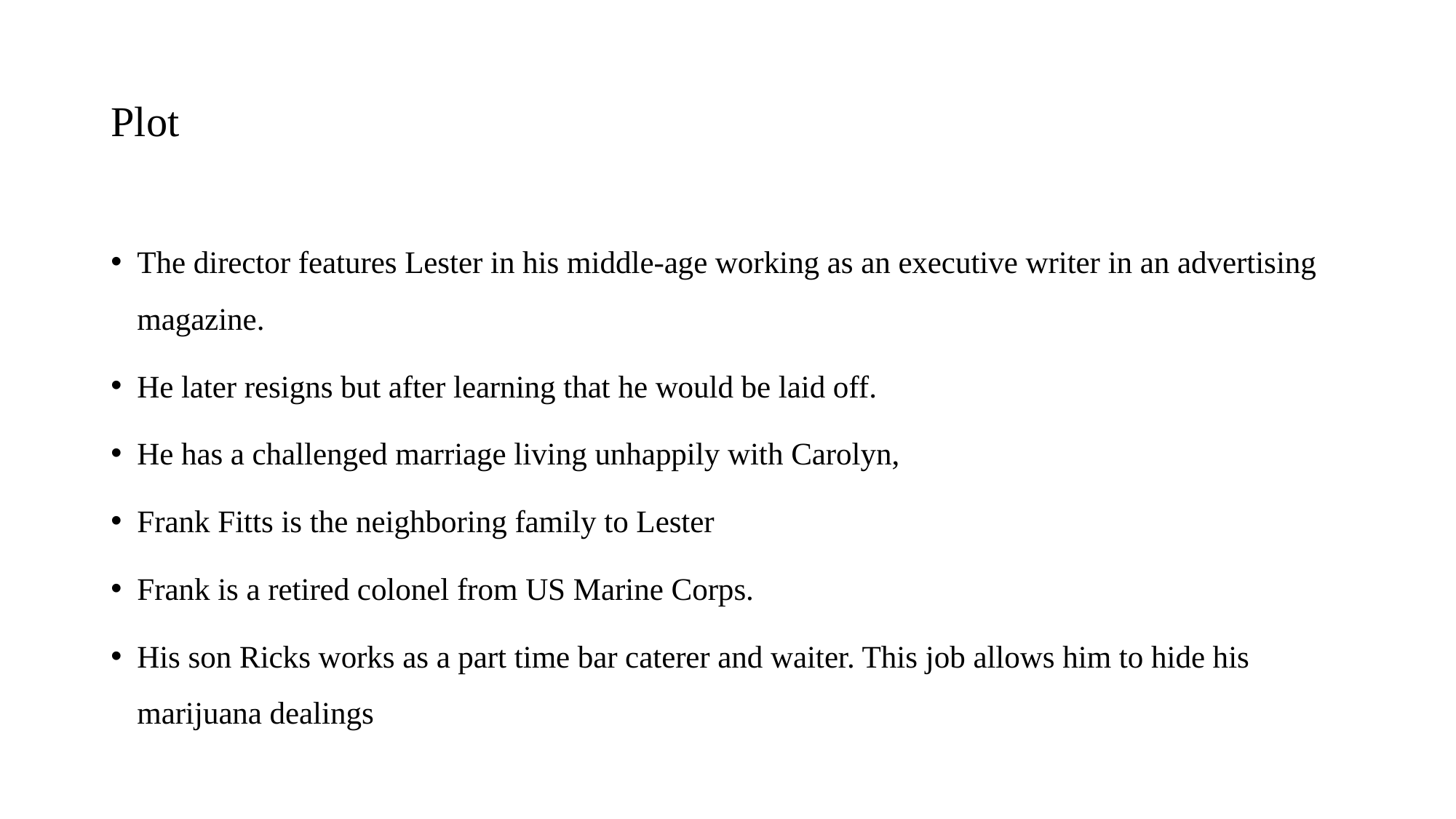

# Plot
The director features Lester in his middle-age working as an executive writer in an advertising magazine.
He later resigns but after learning that he would be laid off.
He has a challenged marriage living unhappily with Carolyn,
Frank Fitts is the neighboring family to Lester
Frank is a retired colonel from US Marine Corps.
His son Ricks works as a part time bar caterer and waiter. This job allows him to hide his marijuana dealings